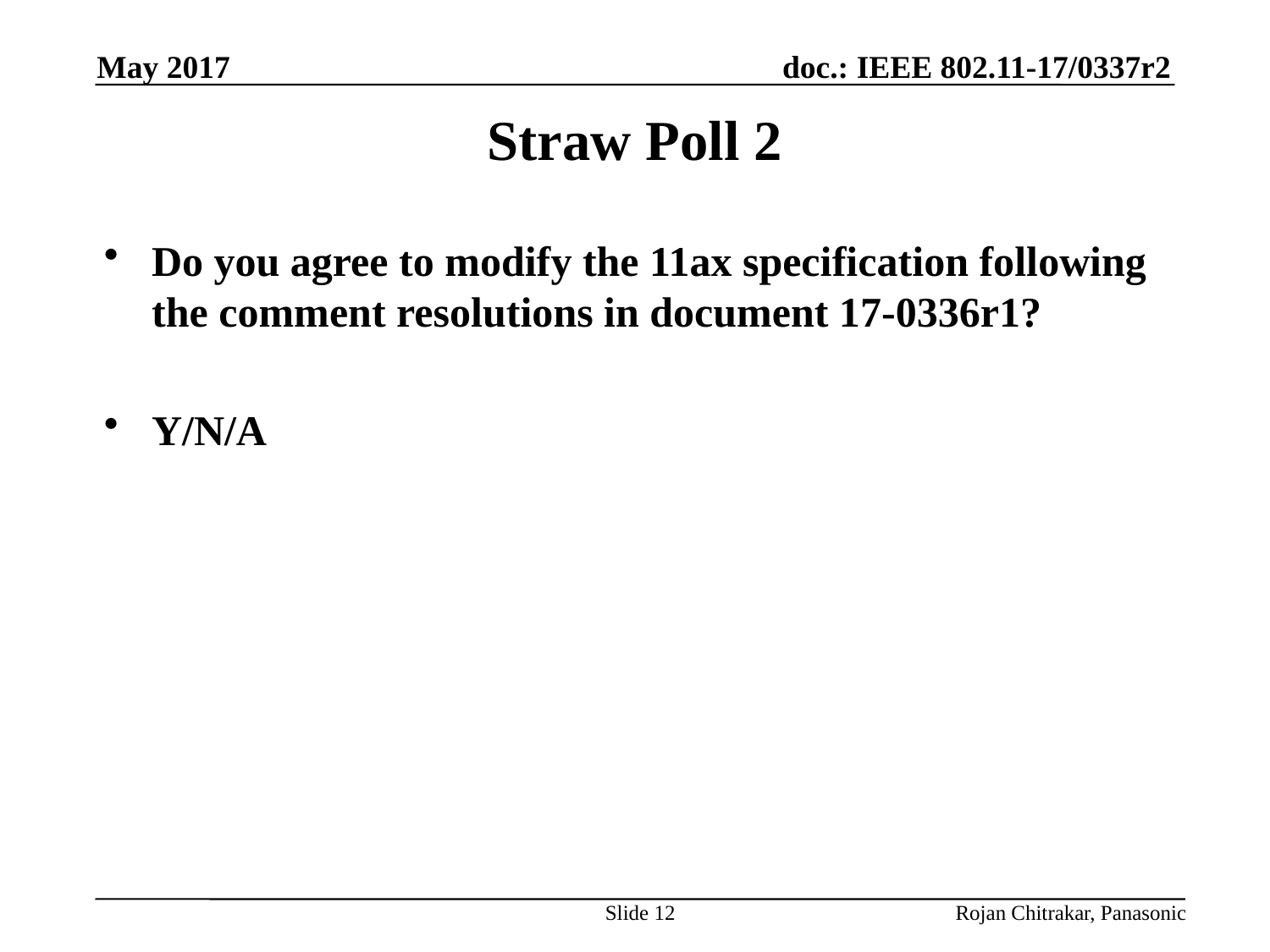

May 2017
# Straw Poll 2
Do you agree to modify the 11ax specification following the comment resolutions in document 17-0336r1?

Y/N/A
Slide 12
Rojan Chitrakar, Panasonic